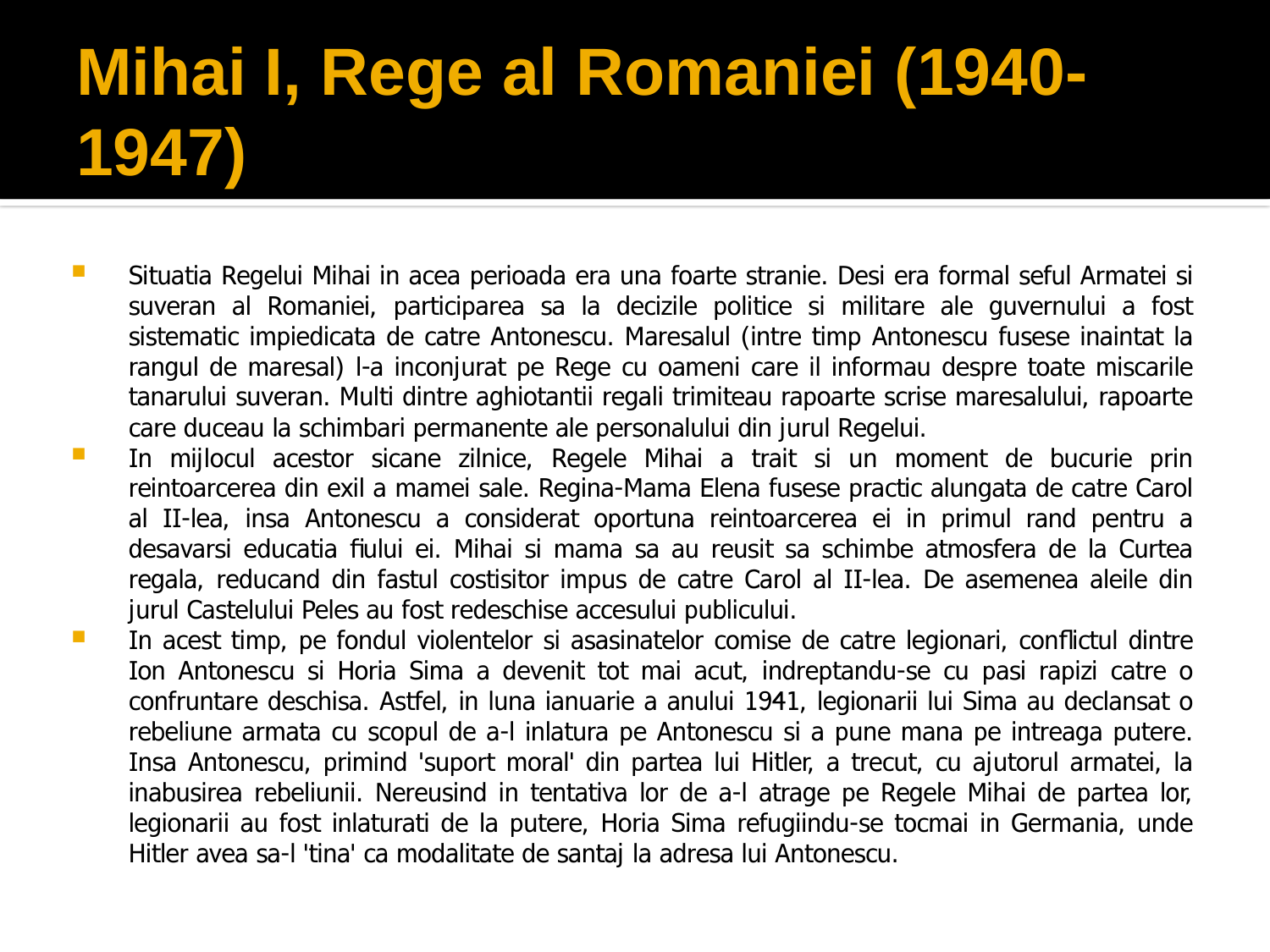

# Mihai I, Rege al Romaniei (1940-1947)
Situatia Regelui Mihai in acea perioada era una foarte stranie. Desi era formal seful Armatei si suveran al Romaniei, participarea sa la decizile politice si militare ale guvernului a fost sistematic impiedicata de catre Antonescu. Maresalul (intre timp Antonescu fusese inaintat la rangul de maresal) l-a inconjurat pe Rege cu oameni care il informau despre toate miscarile tanarului suveran. Multi dintre aghiotantii regali trimiteau rapoarte scrise maresalului, rapoarte care duceau la schimbari permanente ale personalului din jurul Regelui.
In mijlocul acestor sicane zilnice, Regele Mihai a trait si un moment de bucurie prin reintoarcerea din exil a mamei sale. Regina-Mama Elena fusese practic alungata de catre Carol al II-lea, insa Antonescu a considerat oportuna reintoarcerea ei in primul rand pentru a desavarsi educatia fiului ei. Mihai si mama sa au reusit sa schimbe atmosfera de la Curtea regala, reducand din fastul costisitor impus de catre Carol al II-lea. De asemenea aleile din jurul Castelului Peles au fost redeschise accesului publicului.
In acest timp, pe fondul violentelor si asasinatelor comise de catre legionari, conflictul dintre Ion Antonescu si Horia Sima a devenit tot mai acut, indreptandu-se cu pasi rapizi catre o confruntare deschisa. Astfel, in luna ianuarie a anului 1941, legionarii lui Sima au declansat o rebeliune armata cu scopul de a-l inlatura pe Antonescu si a pune mana pe intreaga putere. Insa Antonescu, primind 'suport moral' din partea lui Hitler, a trecut, cu ajutorul armatei, la inabusirea rebeliunii. Nereusind in tentativa lor de a-l atrage pe Regele Mihai de partea lor, legionarii au fost inlaturati de la putere, Horia Sima refugiindu-se tocmai in Germania, unde Hitler avea sa-l 'tina' ca modalitate de santaj la adresa lui Antonescu.